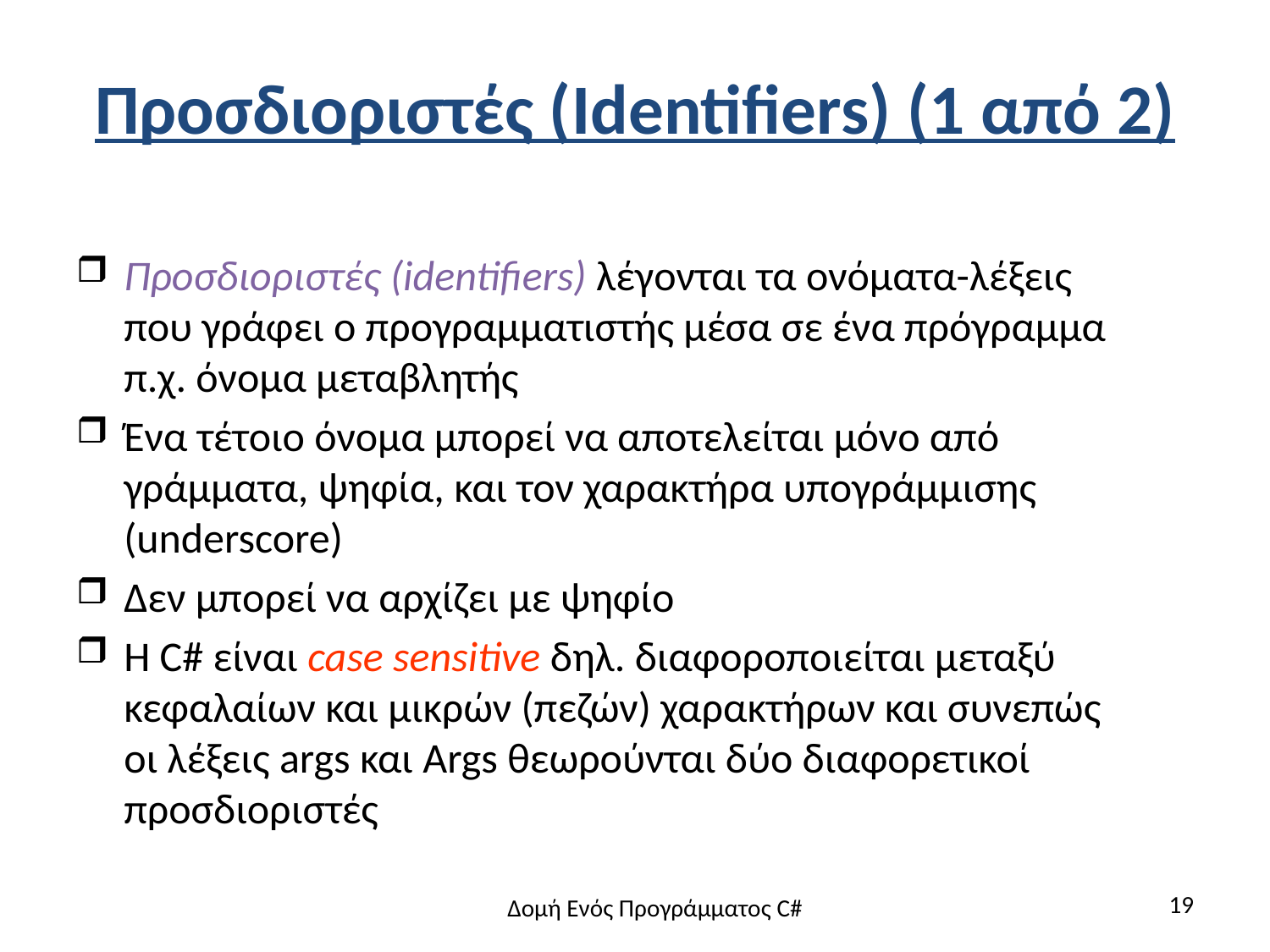

# Προσδιοριστές (Identifiers) (1 από 2)
Προσδιοριστές (identifiers) λέγονται τα ονόματα-λέξεις που γράφει ο προγραμματιστής μέσα σε ένα πρόγραμμα π.χ. όνομα μεταβλητής
Ένα τέτοιο όνομα μπορεί να αποτελείται μόνο από γράμματα, ψηφία, και τον χαρακτήρα υπογράμμισης (underscore)
Δεν μπορεί να αρχίζει με ψηφίο
Η C# είναι case sensitive δηλ. διαφοροποιείται μεταξύ κεφαλαίων και μικρών (πεζών) χαρακτήρων και συνεπώς οι λέξεις args και Args θεωρούνται δύο διαφορετικοί προσδιοριστές
19
Δομή Ενός Προγράμματος C#